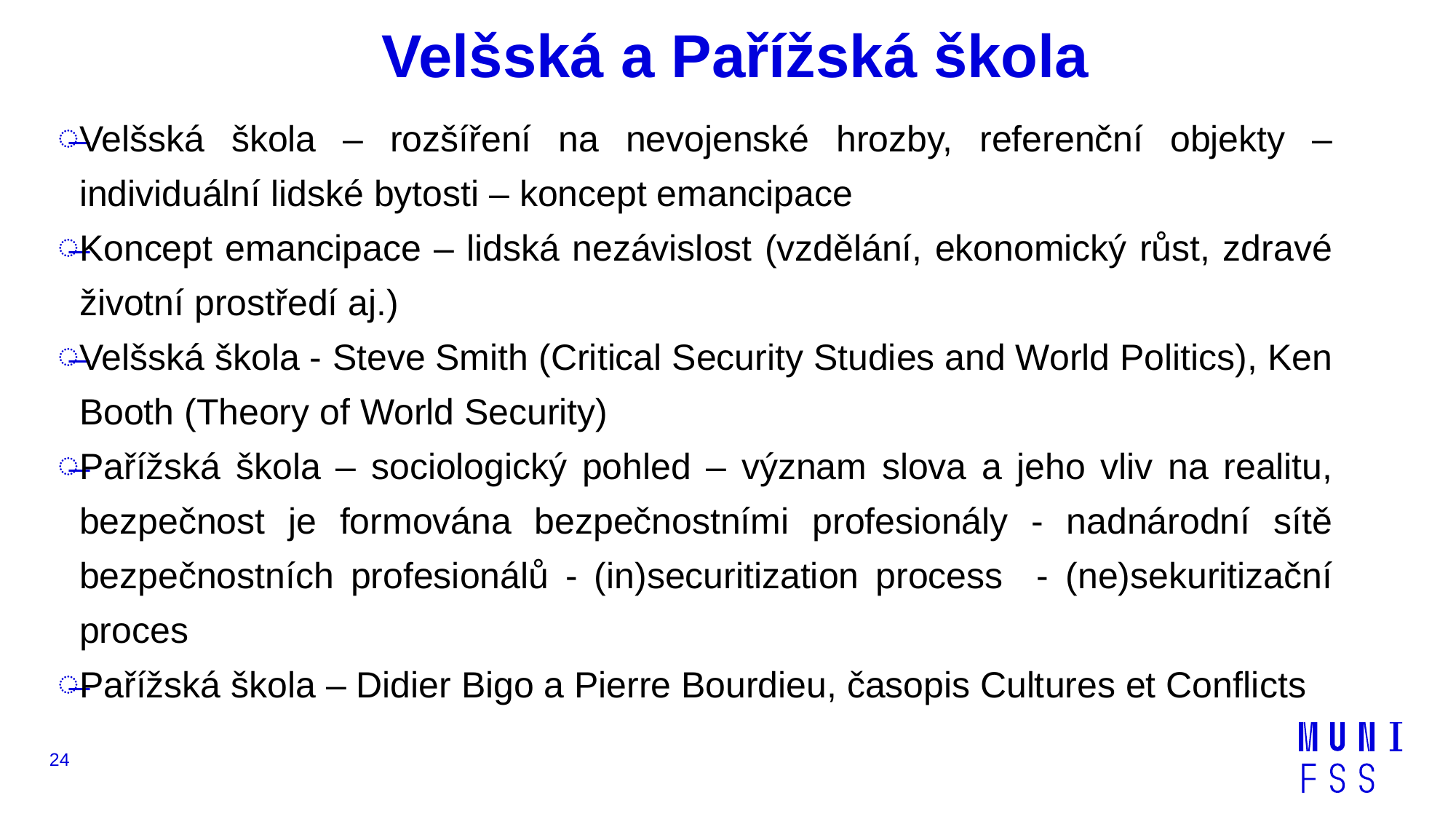

# Velšská a Pařížská škola
Velšská škola – rozšíření na nevojenské hrozby, referenční objekty – individuální lidské bytosti – koncept emancipace
Koncept emancipace – lidská nezávislost (vzdělání, ekonomický růst, zdravé životní prostředí aj.)
Velšská škola - Steve Smith (Critical Security Studies and World Politics), Ken Booth (Theory of World Security)
Pařížská škola – sociologický pohled – význam slova a jeho vliv na realitu, bezpečnost je formována bezpečnostními profesionály - nadnárodní sítě bezpečnostních profesionálů - (in)securitization process  - (ne)sekuritizační proces
Pařížská škola – Didier Bigo a Pierre Bourdieu, časopis Cultures et Conflicts

24